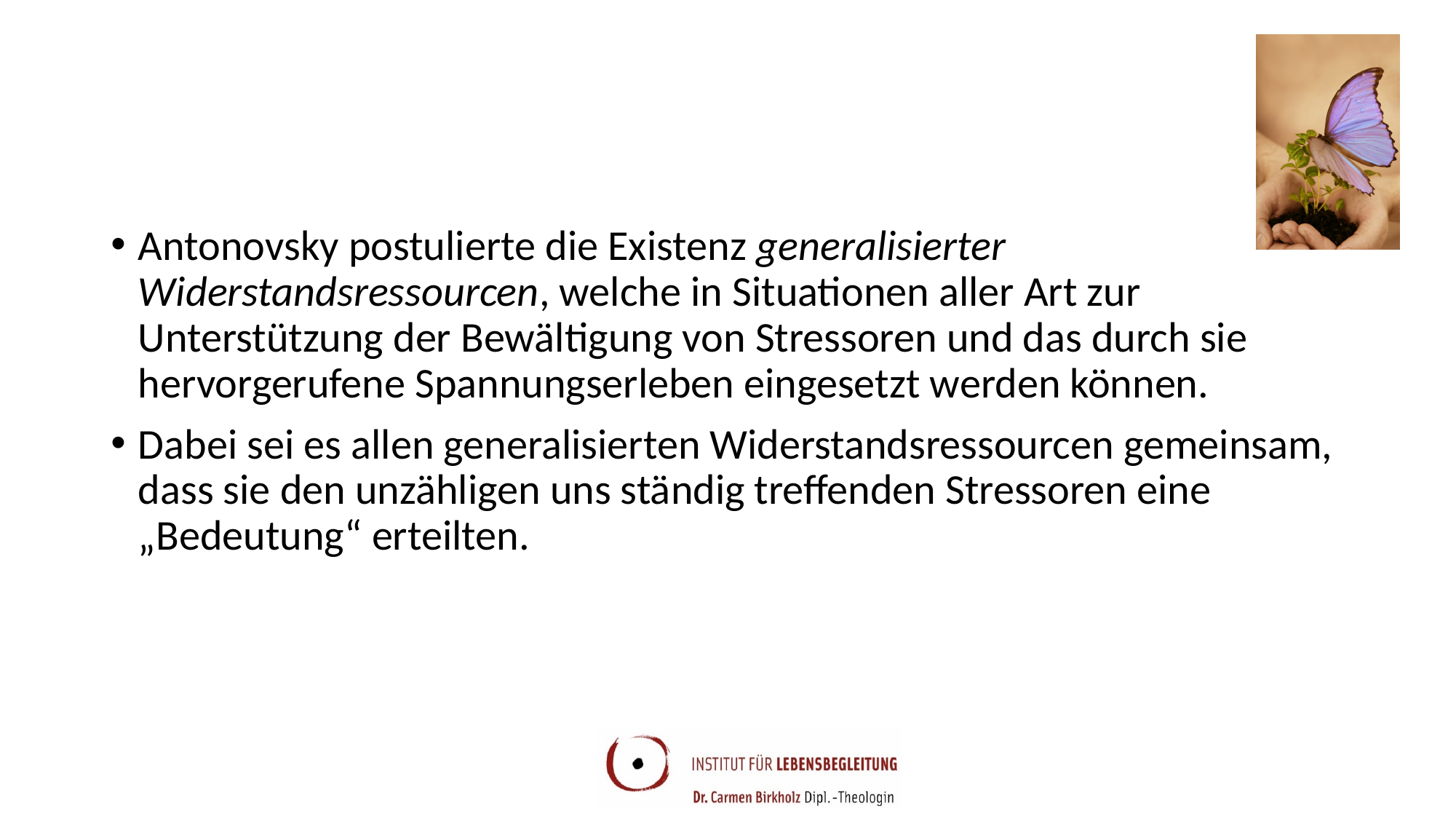

#
Antonovsky postulierte die Existenz generalisierter Widerstandsressourcen, welche in Situationen aller Art zur Unterstützung der Bewältigung von Stressoren und das durch sie hervorgerufene Spannungserleben eingesetzt werden können.
Dabei sei es allen generalisierten Widerstandsressourcen gemeinsam, dass sie den unzähligen uns ständig treffenden Stressoren eine „Bedeutung“ erteilten.